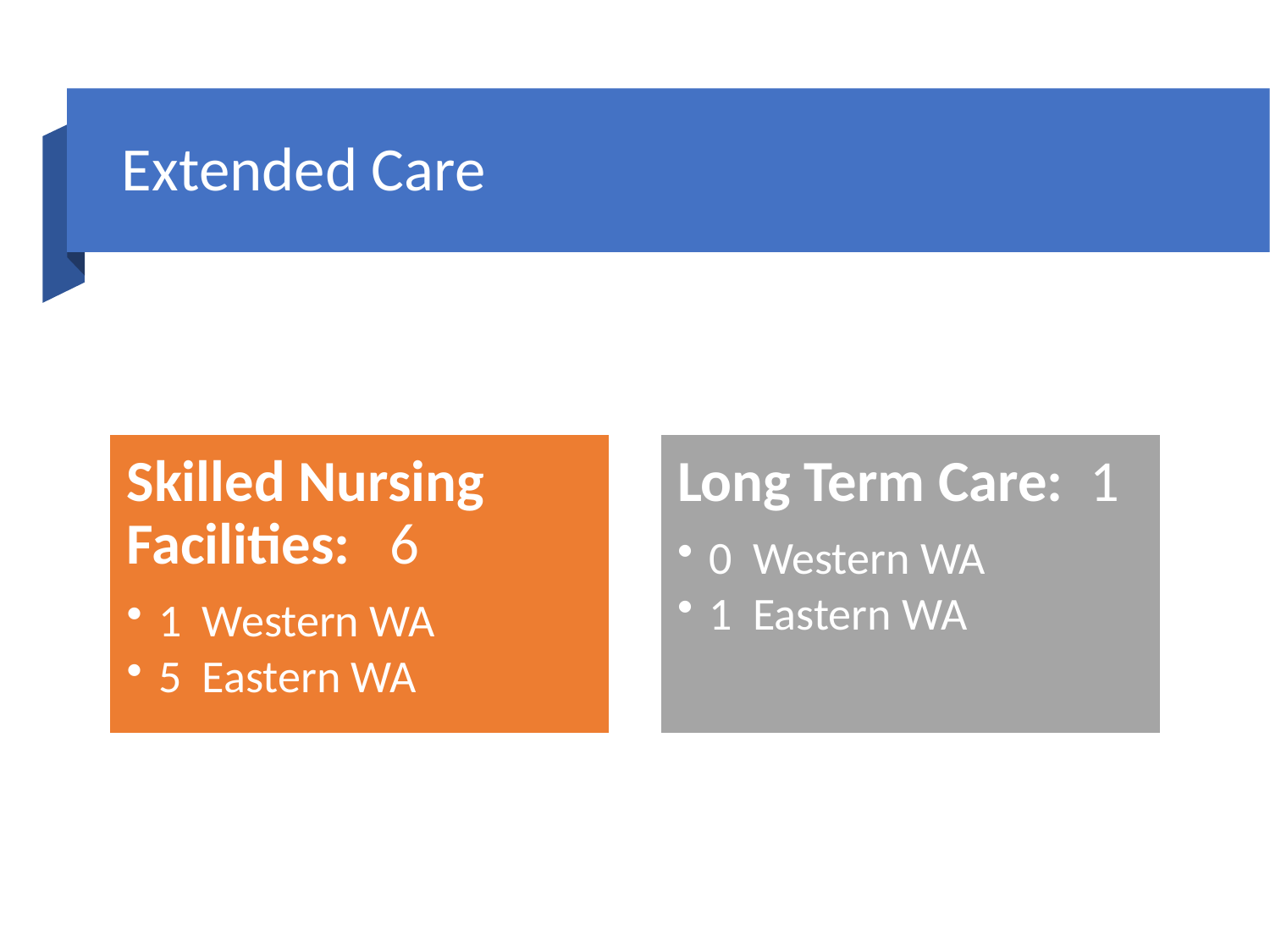

# Extended Care

Skilled Nursing Facilities:   6
1  Western WA
5  Eastern WA
Long Term Care:  1
0  Western WA
1  Eastern WA
11